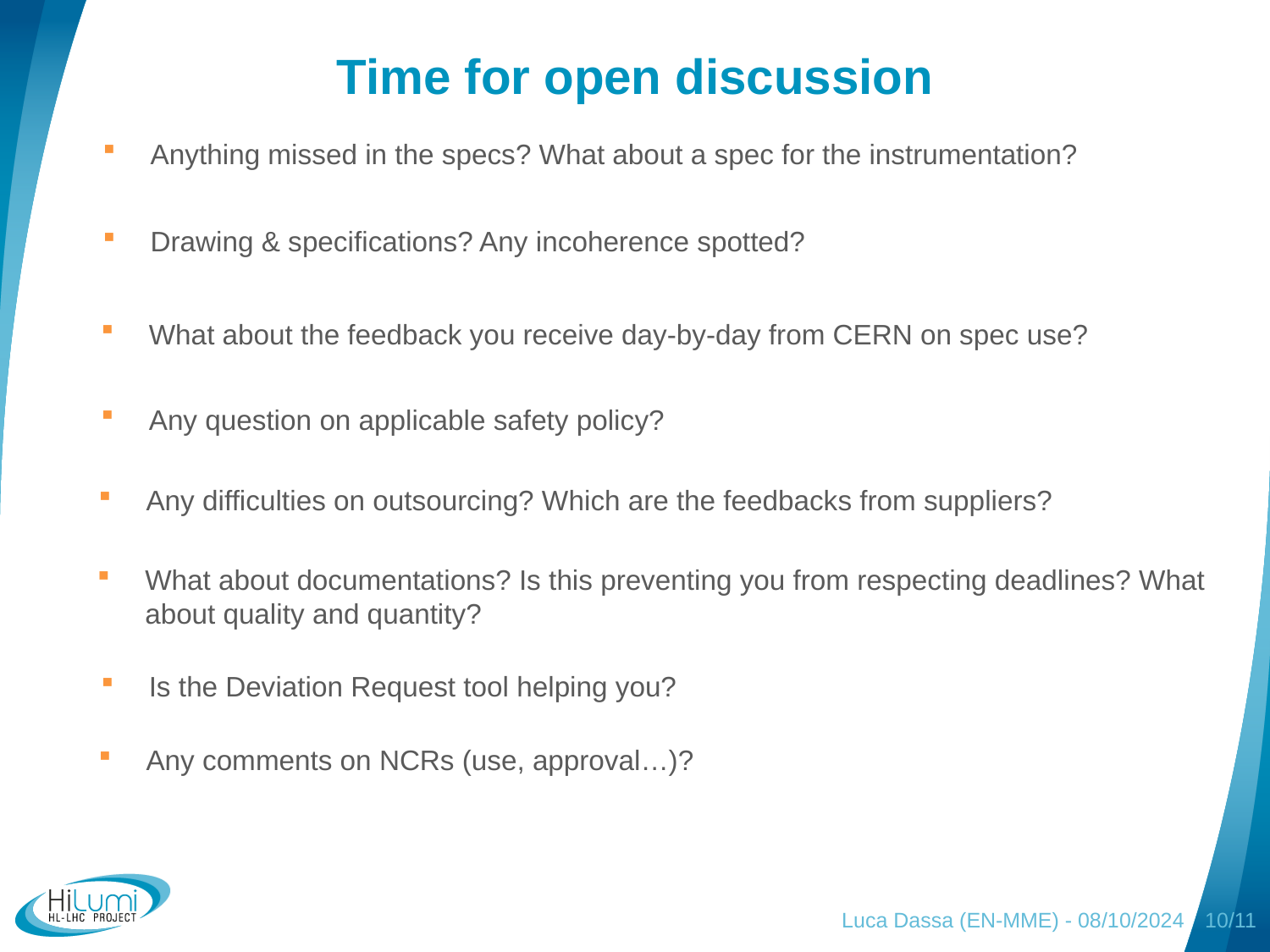

# Time for open discussion
Anything missed in the specs? What about a spec for the instrumentation?

Drawing & specifications? Any incoherence spotted?

What about the feedback you receive day-by-day from CERN on spec use?

Any question on applicable safety policy?

Any difficulties on outsourcing? Which are the feedbacks from suppliers?

What about documentations? Is this preventing you from respecting deadlines? What about quality and quantity?

Is the Deviation Request tool helping you?

Any comments on NCRs (use, approval…)?
Luca Dassa (EN-MME) - 08/10/2024
10/11